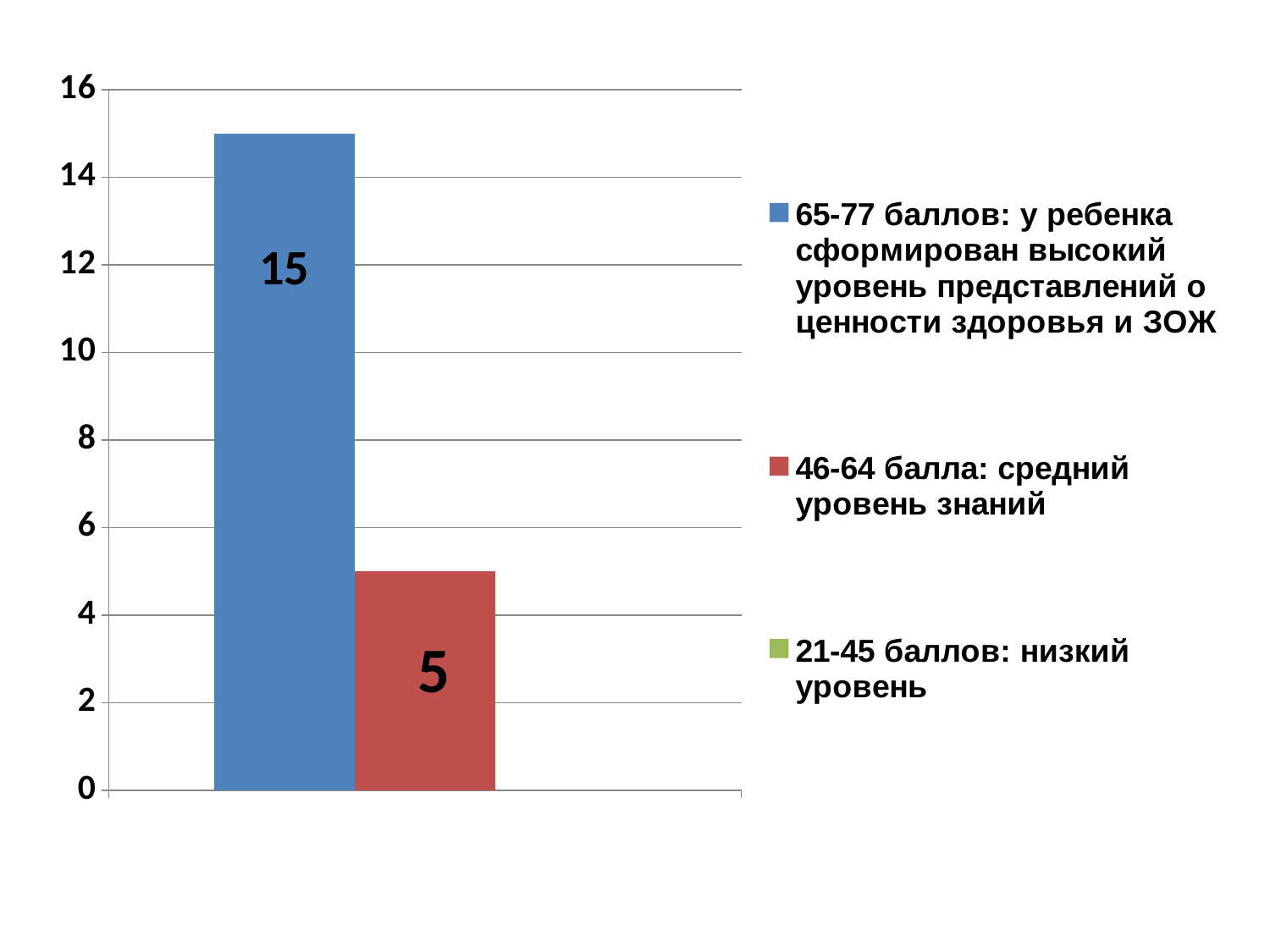

### Chart

| Category | 65-77 баллов: у ребенка сформирован высокий уровень представлений о ценности здоровья и ЗОЖ | 46-64 балла: средний уровень знаний | 21-45 баллов: низкий уровень |
|---|---|---|---|
|   | 15.0 | 5.0 | 0.0 |